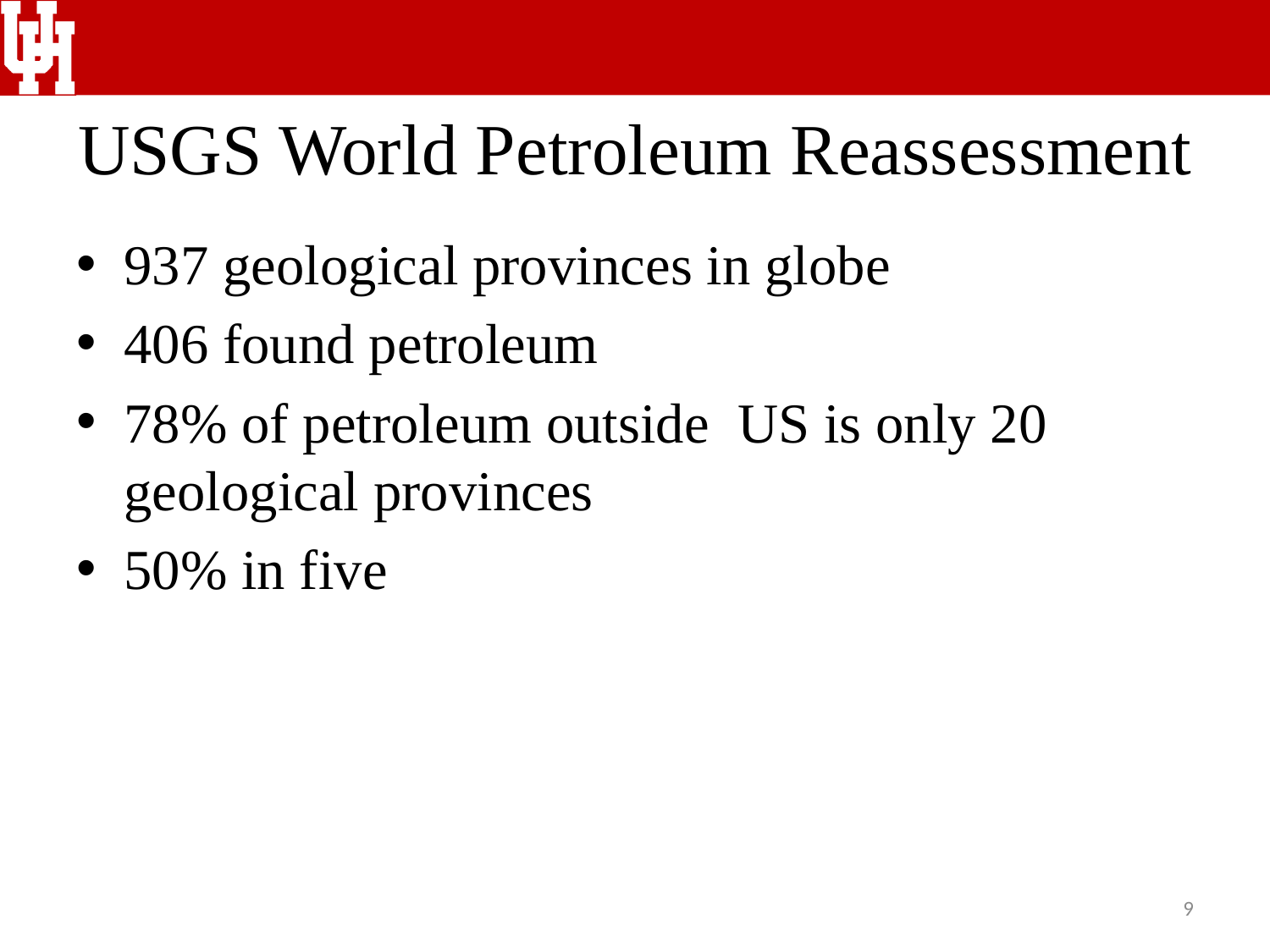

# USGS World Petroleum Reassessment
937 geological provinces in globe
406 found petroleum
78% of petroleum outside  US is only 20 geological provinces
50% in five
9